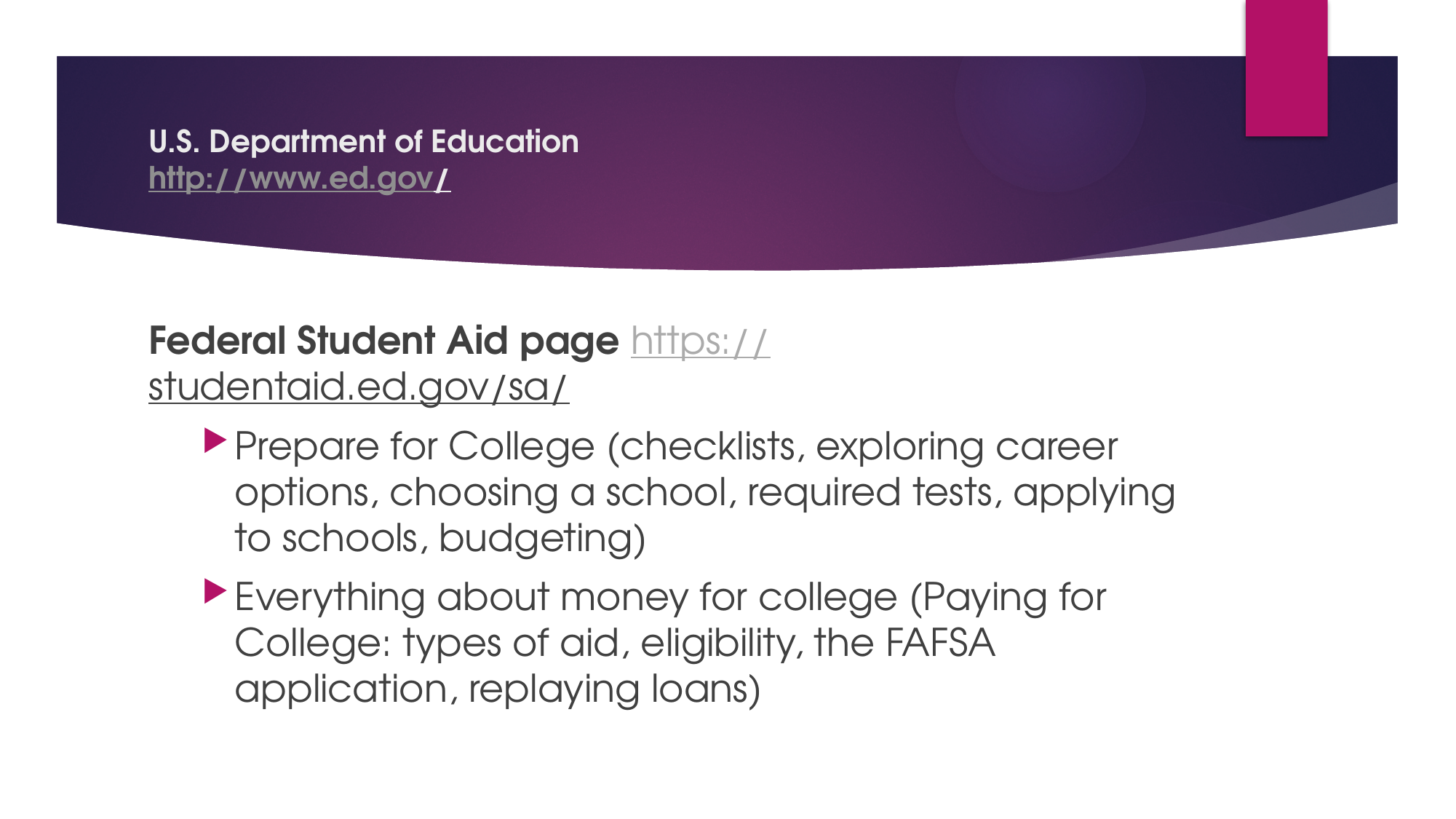

# U.S. Department of Education http://www.ed.gov/
Federal Student Aid page https://studentaid.ed.gov/sa/
Prepare for College (checklists, exploring career options, choosing a school, required tests, applying to schools, budgeting)
Everything about money for college (Paying for College: types of aid, eligibility, the FAFSA application, replaying loans)